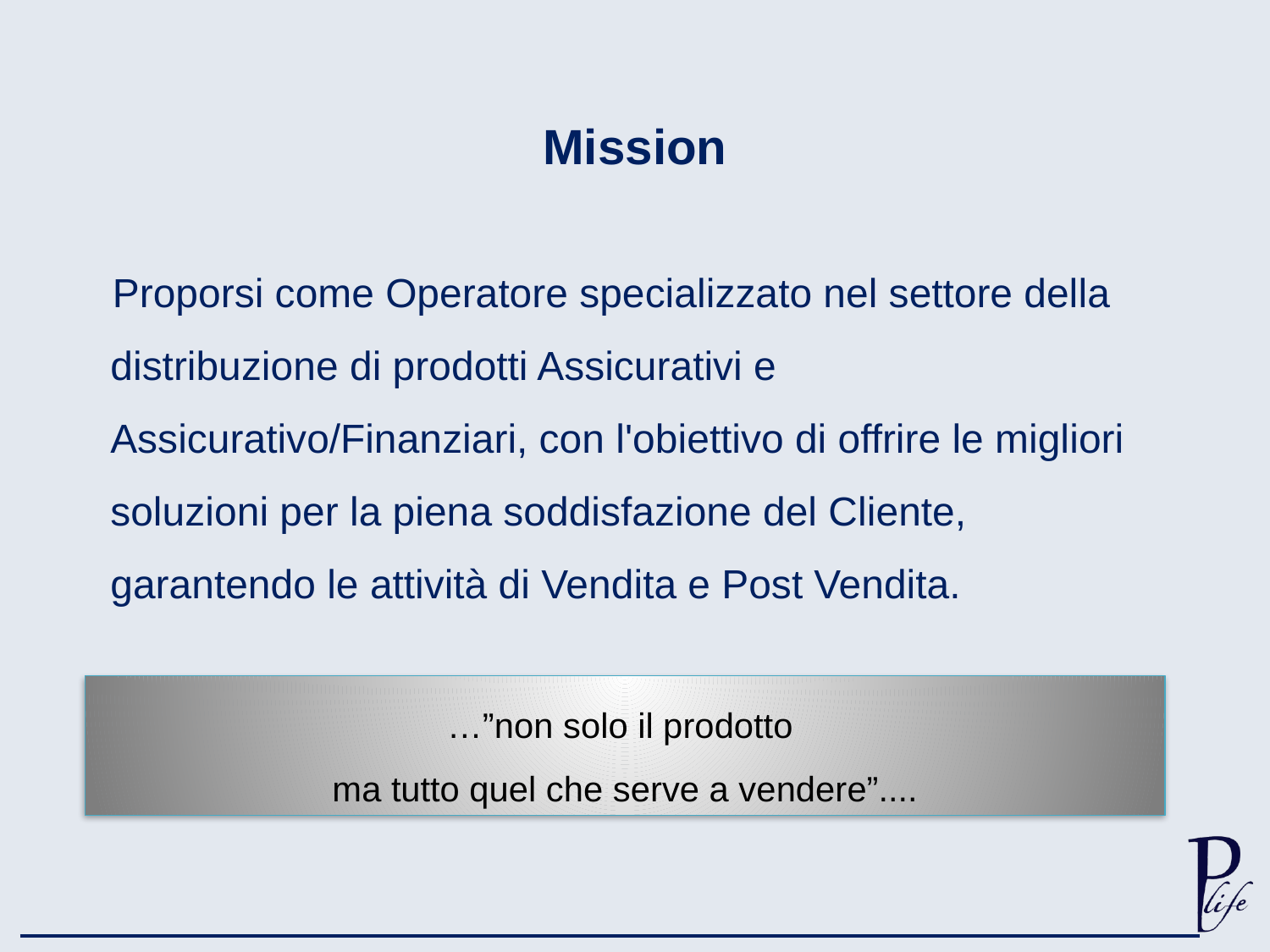

Mission
Proporsi come Operatore specializzato nel settore della distribuzione di prodotti Assicurativi e Assicurativo/Finanziari, con l'obiettivo di offrire le migliori soluzioni per la piena soddisfazione del Cliente, garantendo le attività di Vendita e Post Vendita.
…”non solo il prodotto
ma tutto quel che serve a vendere”....